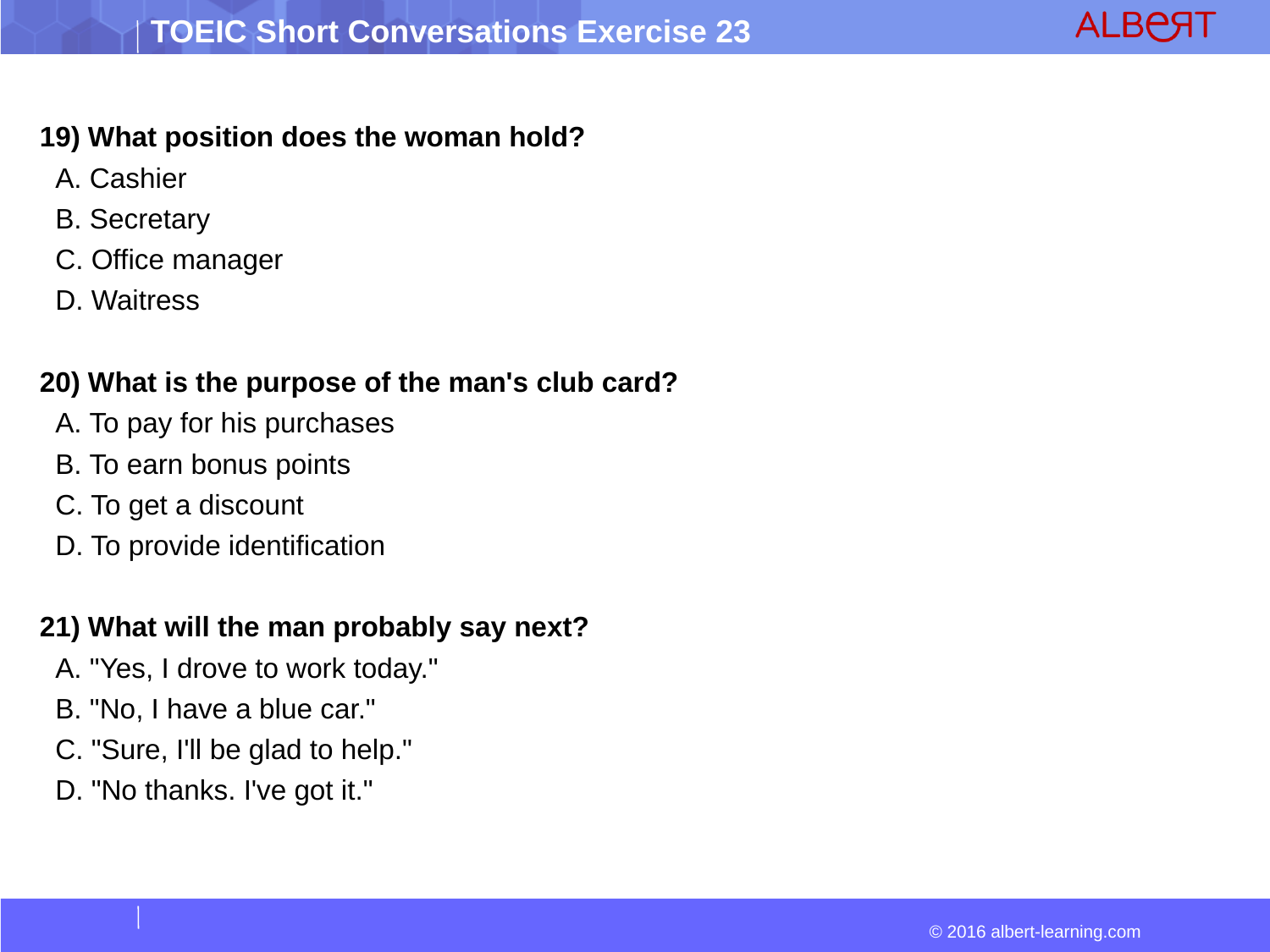

19) What position does the woman hold?
  A. Cashier
  B. Secretary
  C. Office manager
  D. Waitress

20) What is the purpose of the man's club card?
  A. To pay for his purchases
  B. To earn bonus points
  C. To get a discount
  D. To provide identification

21) What will the man probably say next?
  A. "Yes, I drove to work today."
  B. "No, I have a blue car."
  C. "Sure, I'll be glad to help."
  D. "No thanks. I've got it."